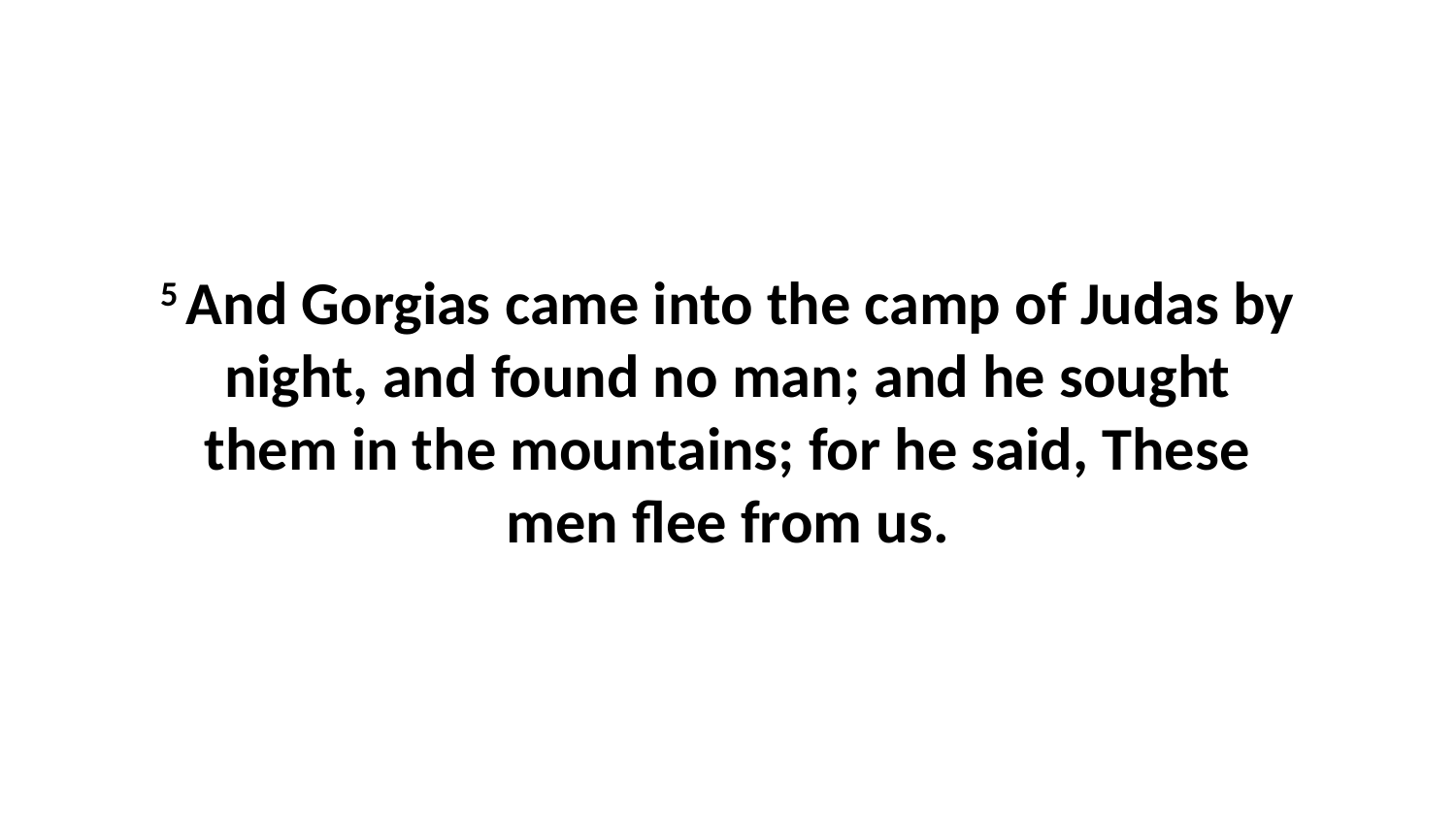

5 And Gorgias came into the camp of Judas by night, and found no man; and he sought them in the mountains; for he said, These men flee from us.